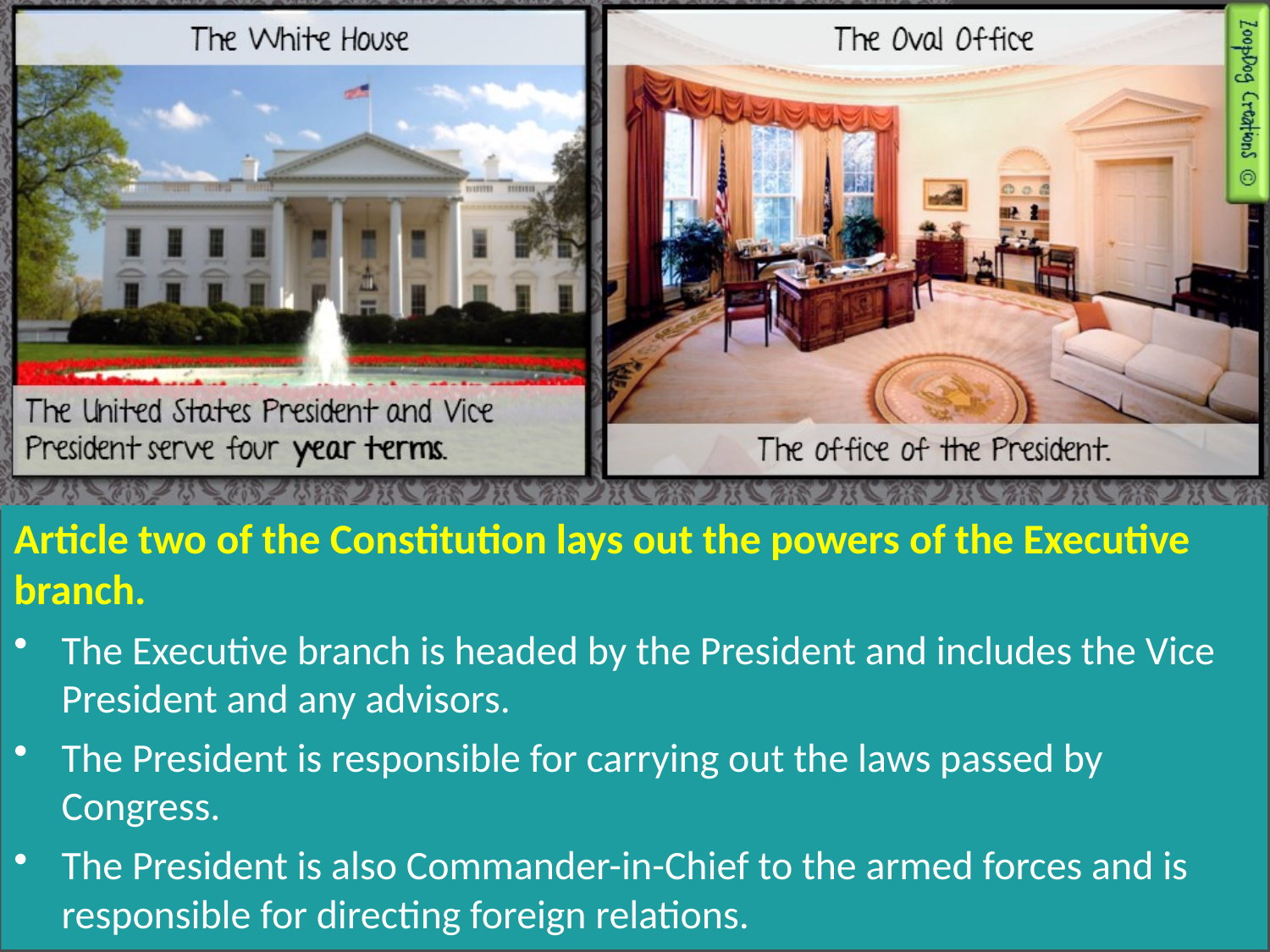

Article two of the Constitution lays out the powers of the Executive branch.
The Executive branch is headed by the President and includes the Vice President and any advisors.
The President is responsible for carrying out the laws passed by Congress.
The President is also Commander-in-Chief to the armed forces and is responsible for directing foreign relations.